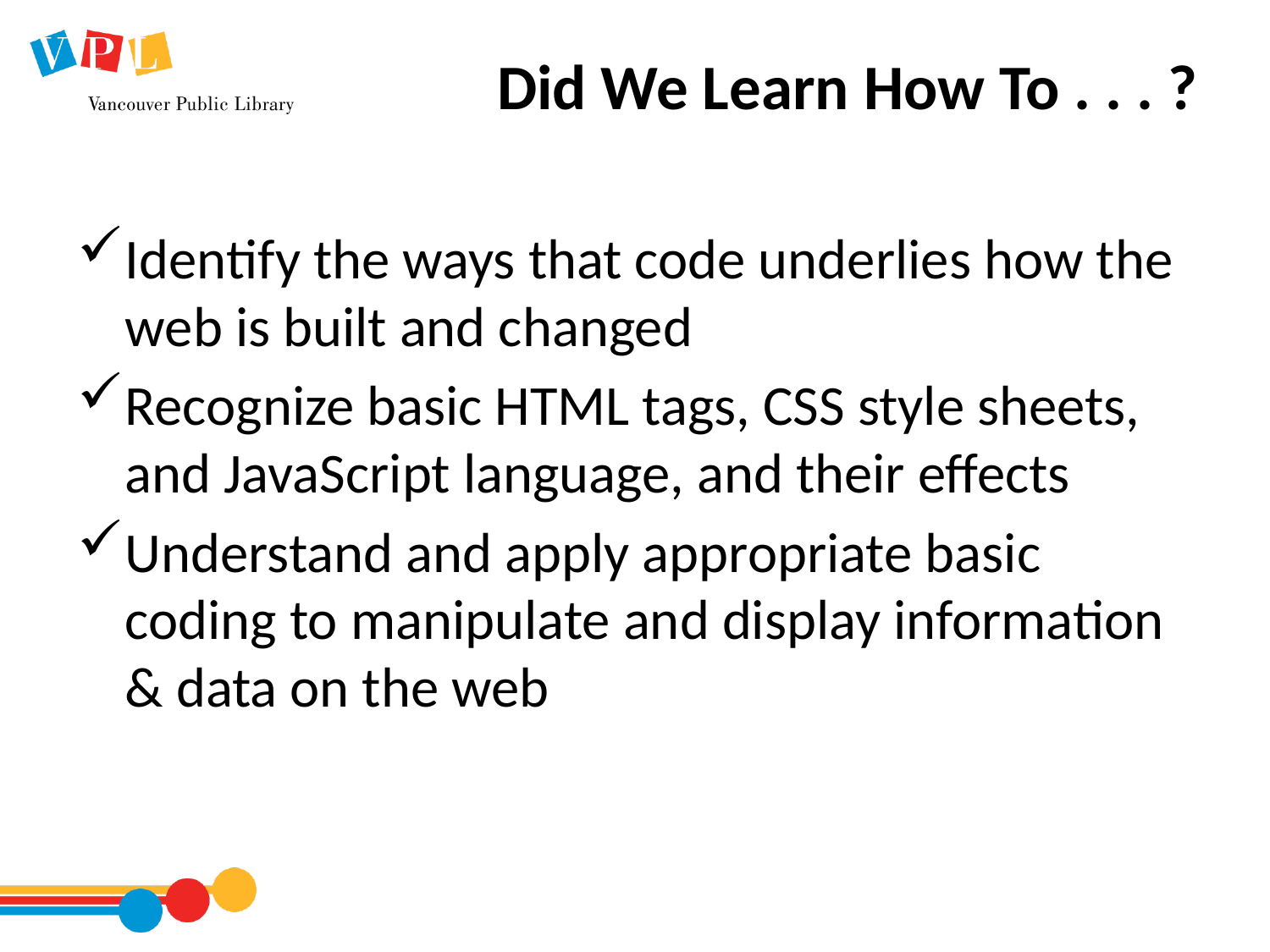

# Did We Learn How To . . . ?
Identify the ways that code underlies how the web is built and changed
Recognize basic HTML tags, CSS style sheets, and JavaScript language, and their effects
Understand and apply appropriate basic coding to manipulate and display information & data on the web